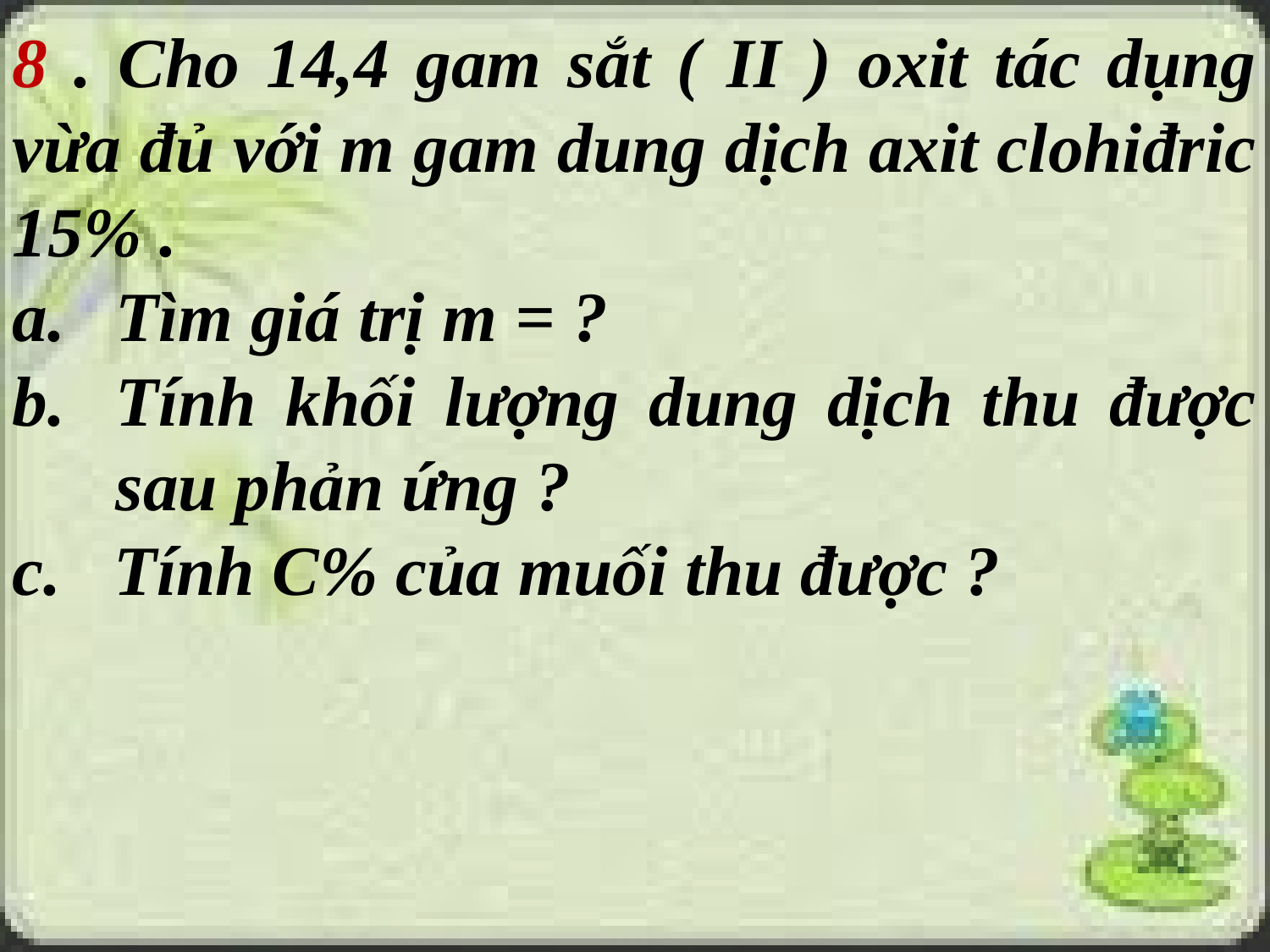

8 . Cho 14,4 gam sắt ( II ) oxit tác dụng vừa đủ với m gam dung dịch axit clohiđric 15% .
Tìm giá trị m = ?
Tính khối lượng dung dịch thu được sau phản ứng ?
c.   Tính C% của muối thu được ?